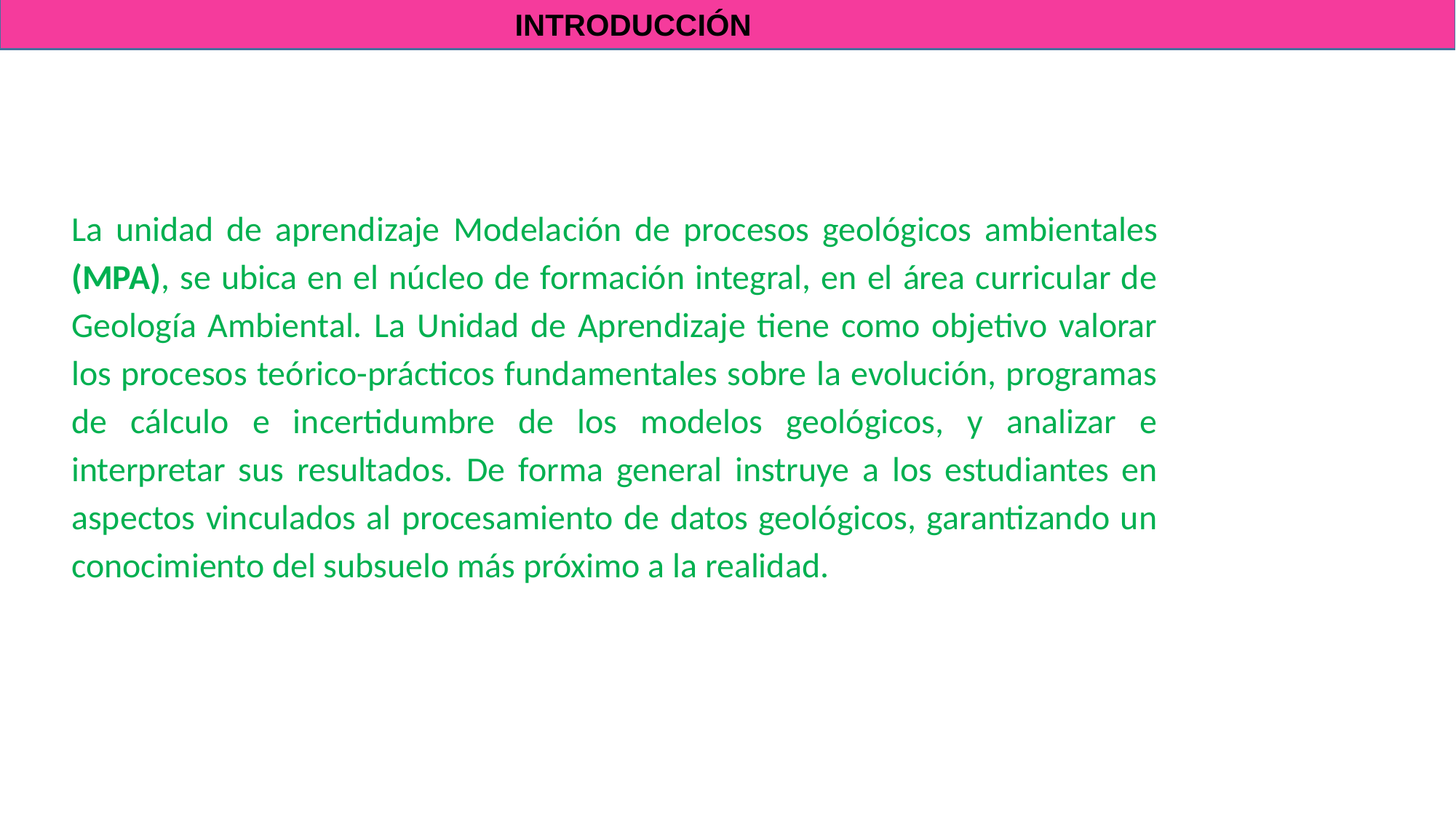

INTRODUCCIÓN

La unidad de aprendizaje Modelación de procesos geológicos ambientales (MPA), se ubica en el núcleo de formación integral, en el área curricular de Geología Ambiental. La Unidad de Aprendizaje tiene como objetivo valorar los procesos teórico-prácticos fundamentales sobre la evolución, programas de cálculo e incertidumbre de los modelos geológicos, y analizar e interpretar sus resultados. De forma general instruye a los estudiantes en aspectos vinculados al procesamiento de datos geológicos, garantizando un conocimiento del subsuelo más próximo a la realidad.